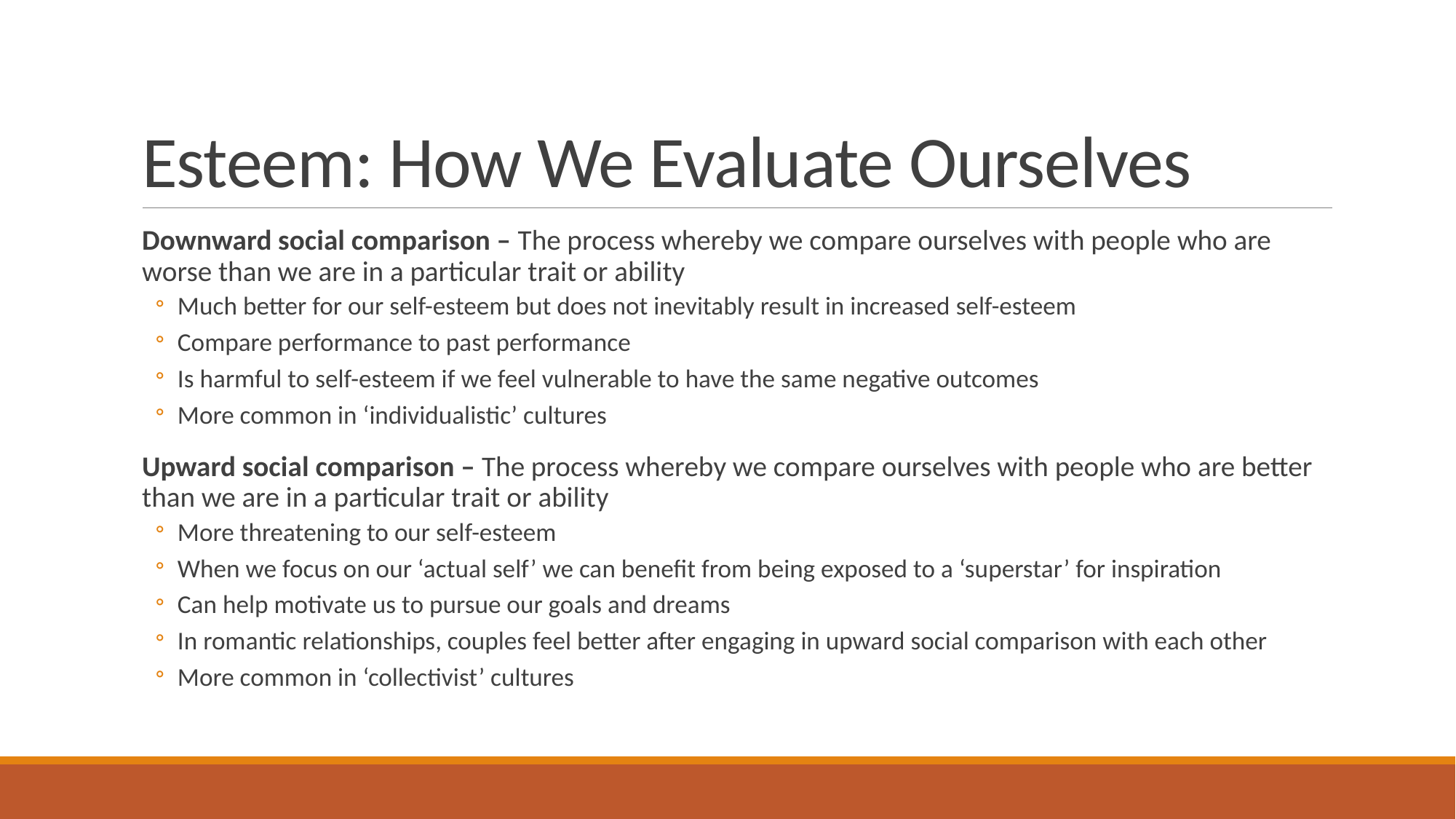

# Esteem: How We Evaluate Ourselves
Downward social comparison – The process whereby we compare ourselves with people who are worse than we are in a particular trait or ability
Much better for our self-esteem but does not inevitably result in increased self-esteem
Compare performance to past performance
Is harmful to self-esteem if we feel vulnerable to have the same negative outcomes
More common in ‘individualistic’ cultures
Upward social comparison – The process whereby we compare ourselves with people who are better than we are in a particular trait or ability
More threatening to our self-esteem
When we focus on our ‘actual self’ we can benefit from being exposed to a ‘superstar’ for inspiration
Can help motivate us to pursue our goals and dreams
In romantic relationships, couples feel better after engaging in upward social comparison with each other
More common in ‘collectivist’ cultures